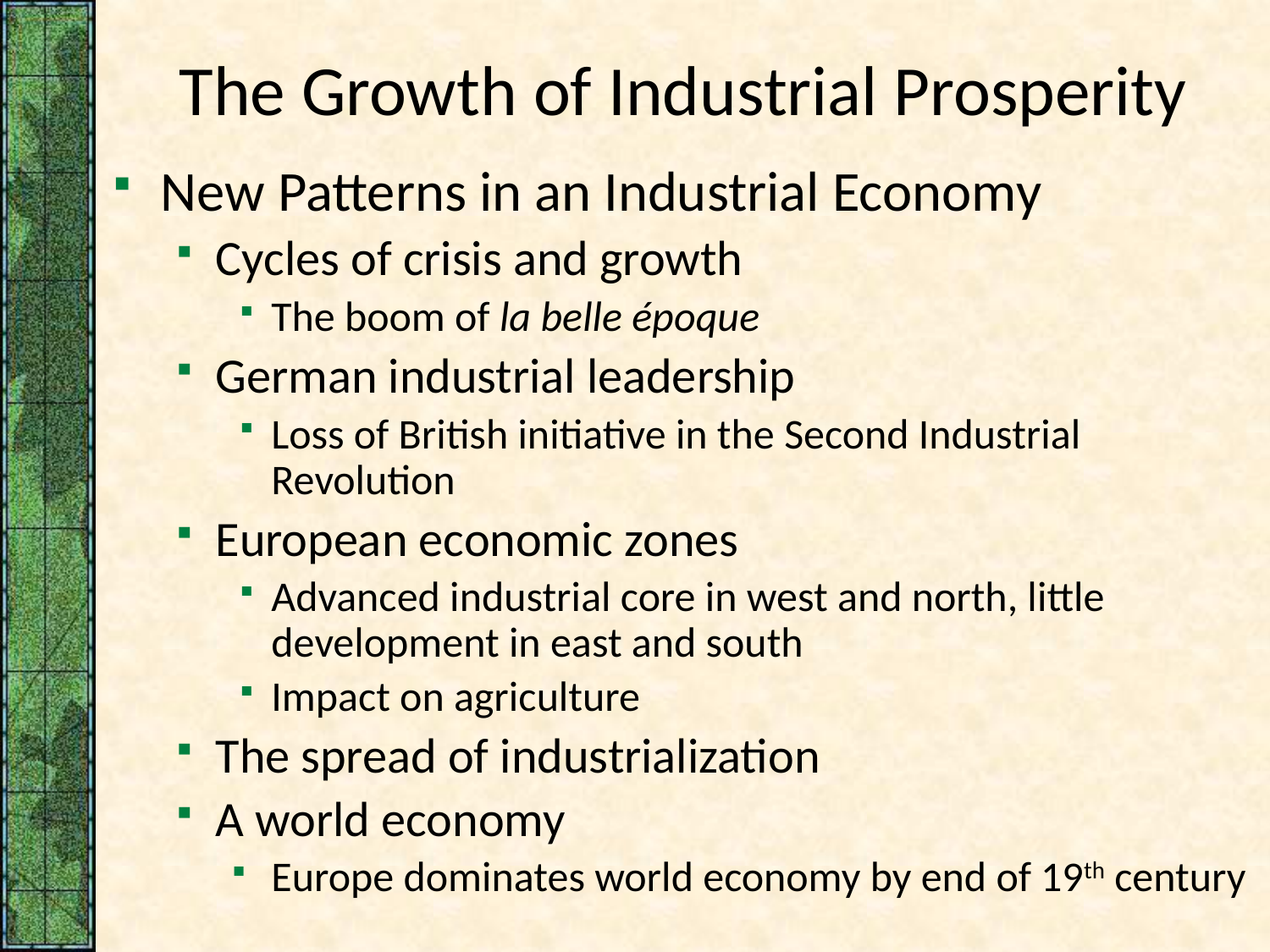

# The Growth of Industrial Prosperity
New Patterns in an Industrial Economy
Cycles of crisis and growth
The boom of la belle époque
German industrial leadership
Loss of British initiative in the Second Industrial Revolution
European economic zones
Advanced industrial core in west and north, little development in east and south
Impact on agriculture
The spread of industrialization
A world economy
Europe dominates world economy by end of 19th century